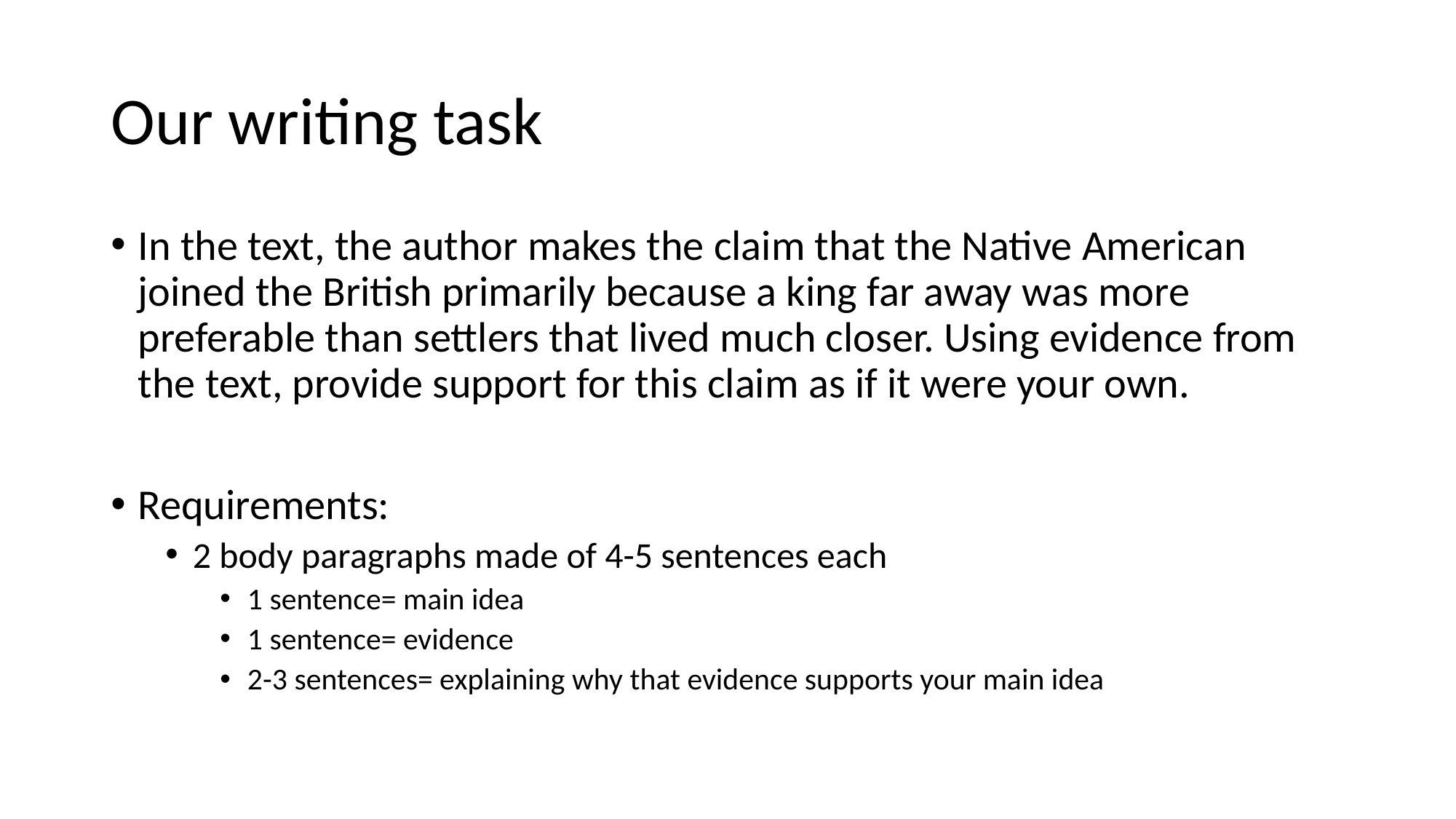

# Our writing task
In the text, the author makes the claim that the Native American joined the British primarily because a king far away was more preferable than settlers that lived much closer. Using evidence from the text, provide support for this claim as if it were your own.

Requirements:
2 body paragraphs made of 4-5 sentences each
1 sentence= main idea
1 sentence= evidence
2-3 sentences= explaining why that evidence supports your main idea